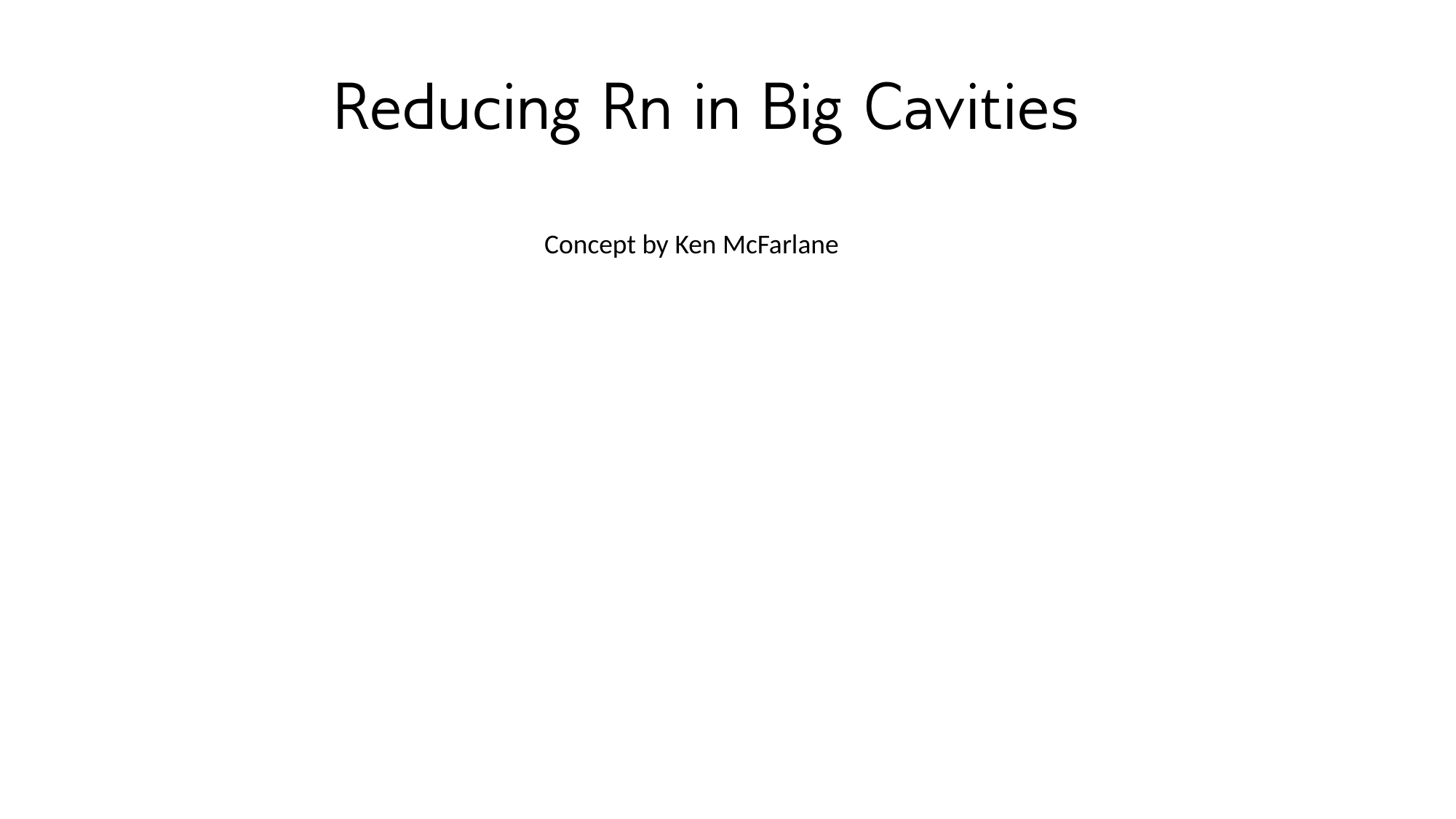

Reducing Rn in Big Cavities
Concept by Ken McFarlane